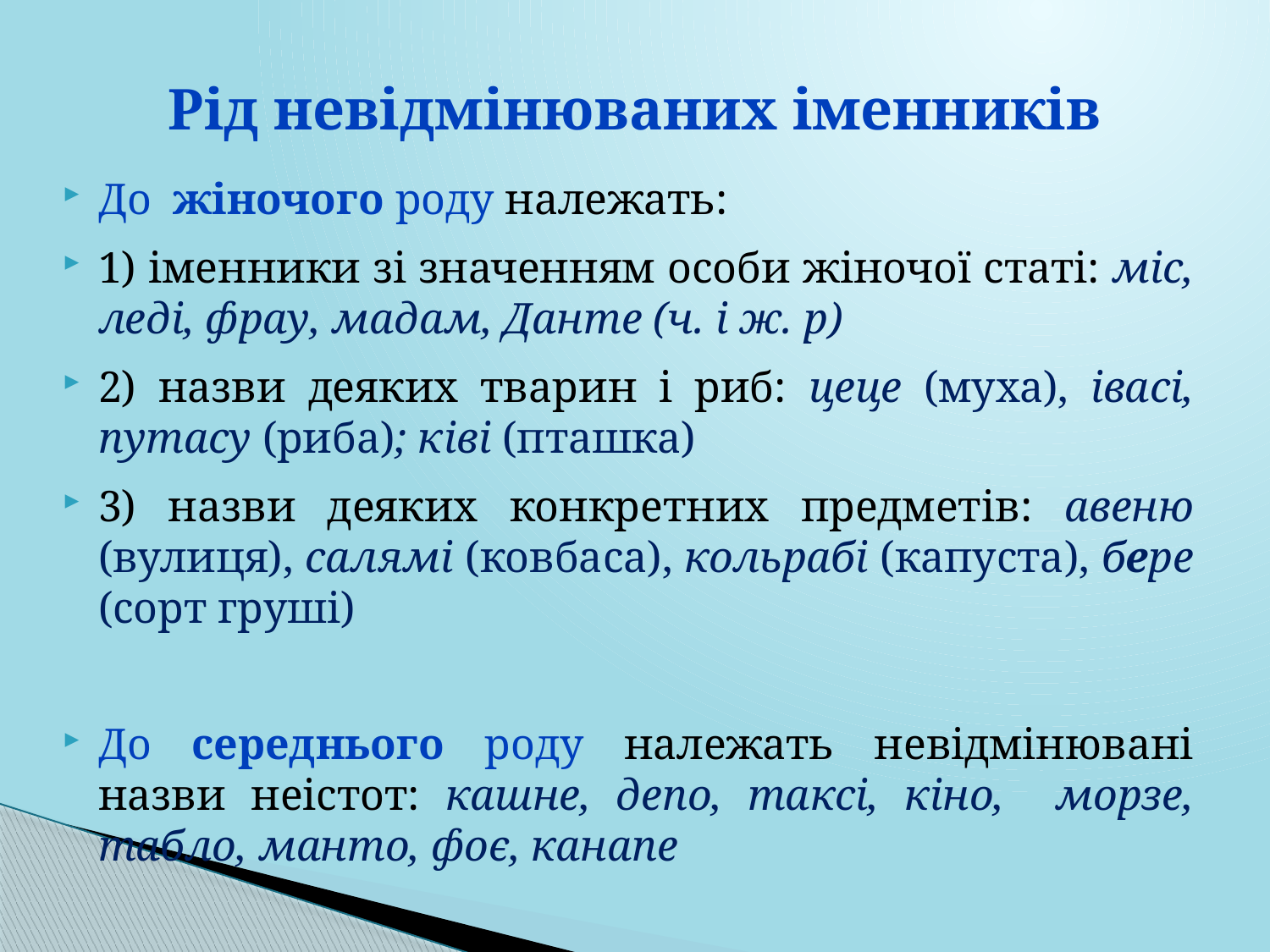

# Рід невідмінюваних іменників
До  жіночого роду належать:
1) іменники зі значенням особи жіночої статі: міс, леді, фрау, мадам, Данте (ч. і ж. р)
2) назви деяких тварин і риб: цеце (муха), івасі, путасу (риба); ківі (пташка)
3) назви деяких конкретних предметів: авеню (вулиця), салямі (ковбаса), кольрабі (капуста), бере (сорт груші)

До середнього роду належать невідмінювані назви неістот: кашне, депо, таксі, кіно,  морзе, табло, манто, фоє, канапе